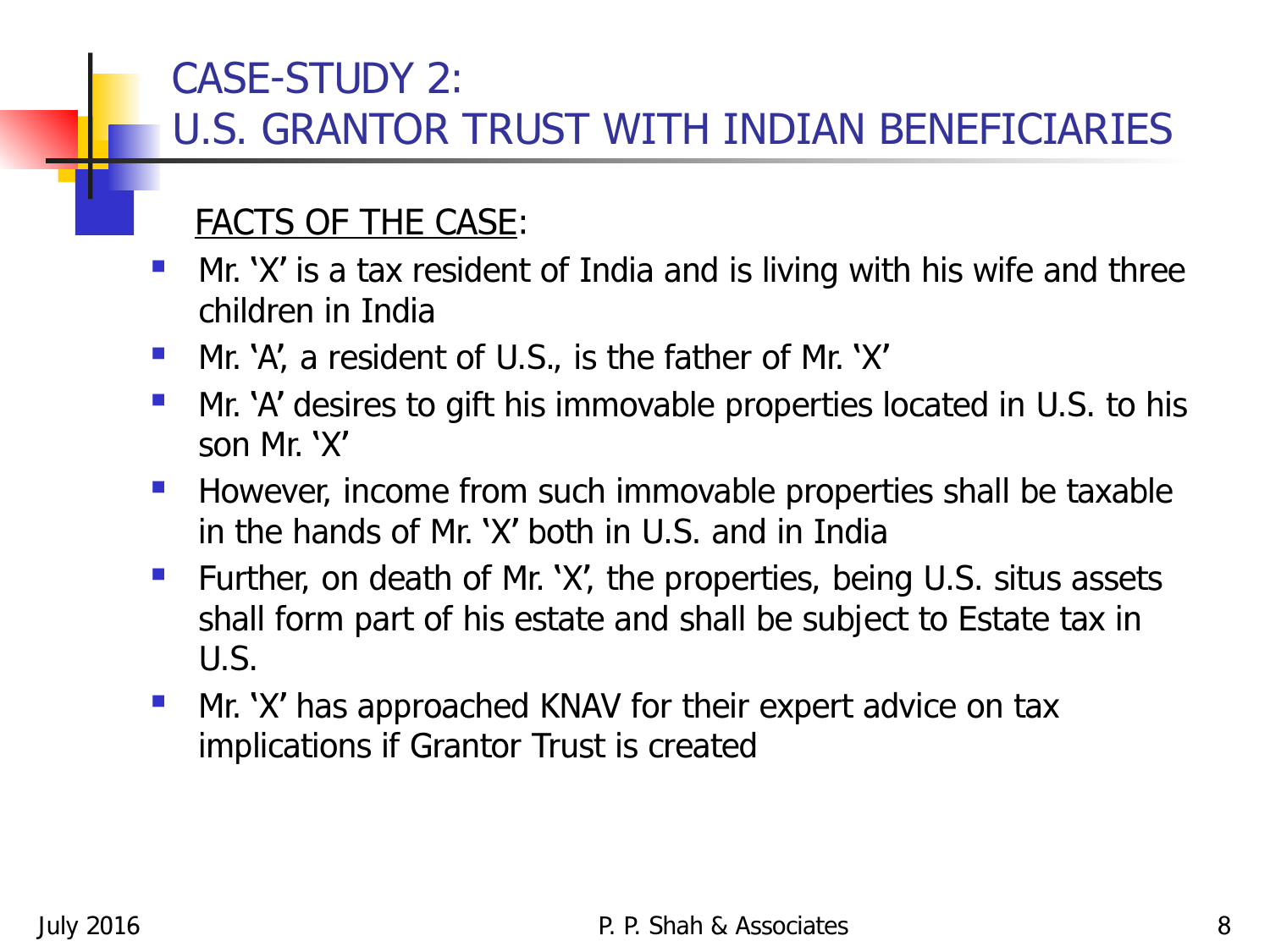

# CASE-STUDY 2: U.S. GRANTOR TRUST WITH INDIAN BENEFICIARIES
    FACTS OF THE CASE:
Mr. ‘X’ is a tax resident of India and is living with his wife and three children in India
Mr. ‘A’, a resident of U.S., is the father of Mr. ‘X’
Mr. ‘A’ desires to gift his immovable properties located in U.S. to his son Mr. ‘X’
However, income from such immovable properties shall be taxable in the hands of Mr. ‘X’ both in U.S. and in India
Further, on death of Mr. ‘X’, the properties, being U.S. situs assets shall form part of his estate and shall be subject to Estate tax in U.S.
Mr. ‘X’ has approached KNAV for their expert advice on tax implications if Grantor Trust is created

July 2016
P. P. Shah & Associates
8